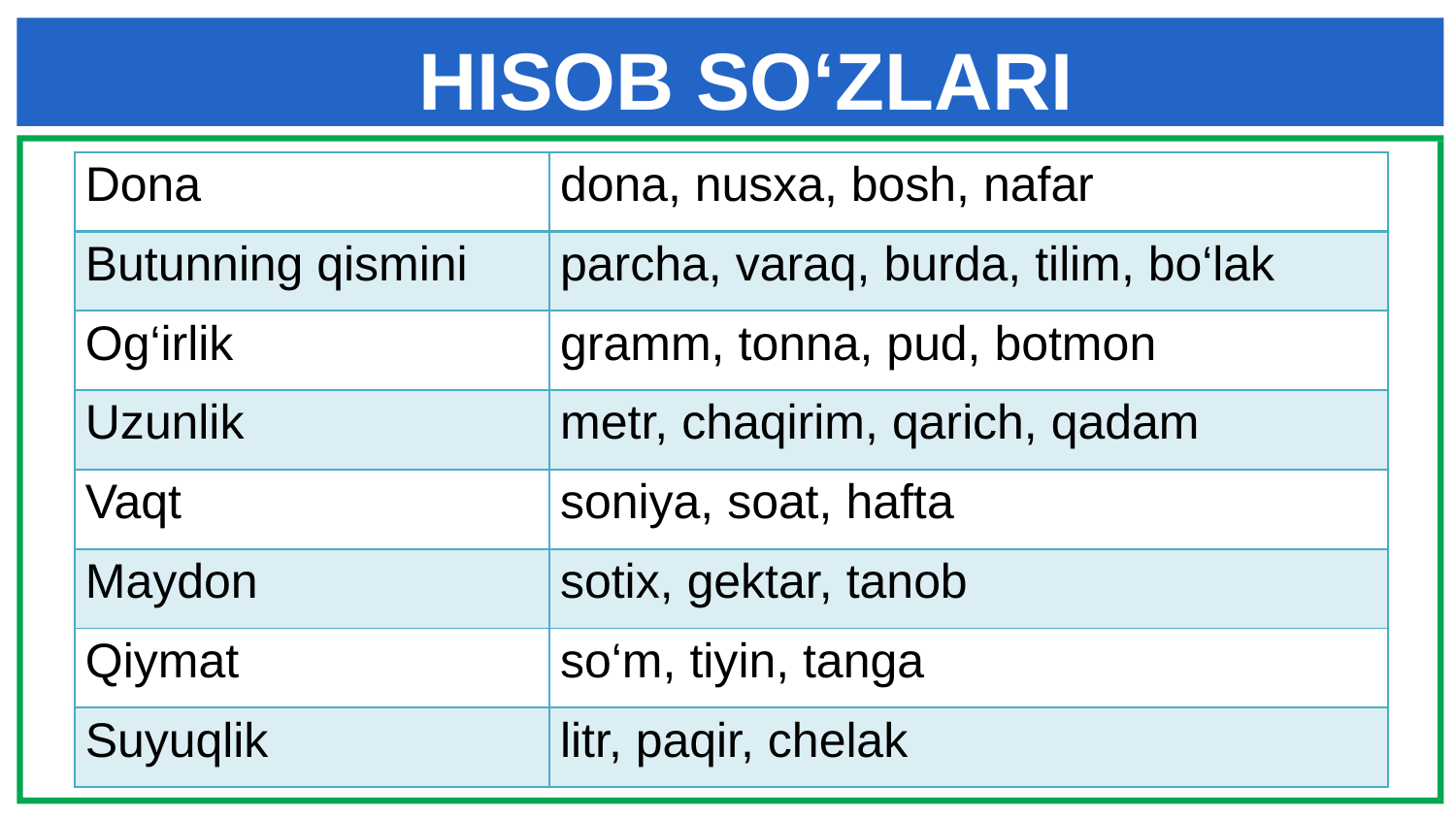

HISOB SO‘ZLARI
| Dona | dona, nusxa, bosh, nafar |
| --- | --- |
| Butunning qismini | parcha, varaq, burda, tilim, bo‘lak |
| Og‘irlik | gramm, tonna, pud, botmon |
| Uzunlik | metr, chaqirim, qarich, qadam |
| Vaqt | soniya, soat, hafta |
| Maydon | sotix, gektar, tanob |
| Qiymat | so‘m, tiyin, tanga |
| Suyuqlik | litr, paqir, chelak |